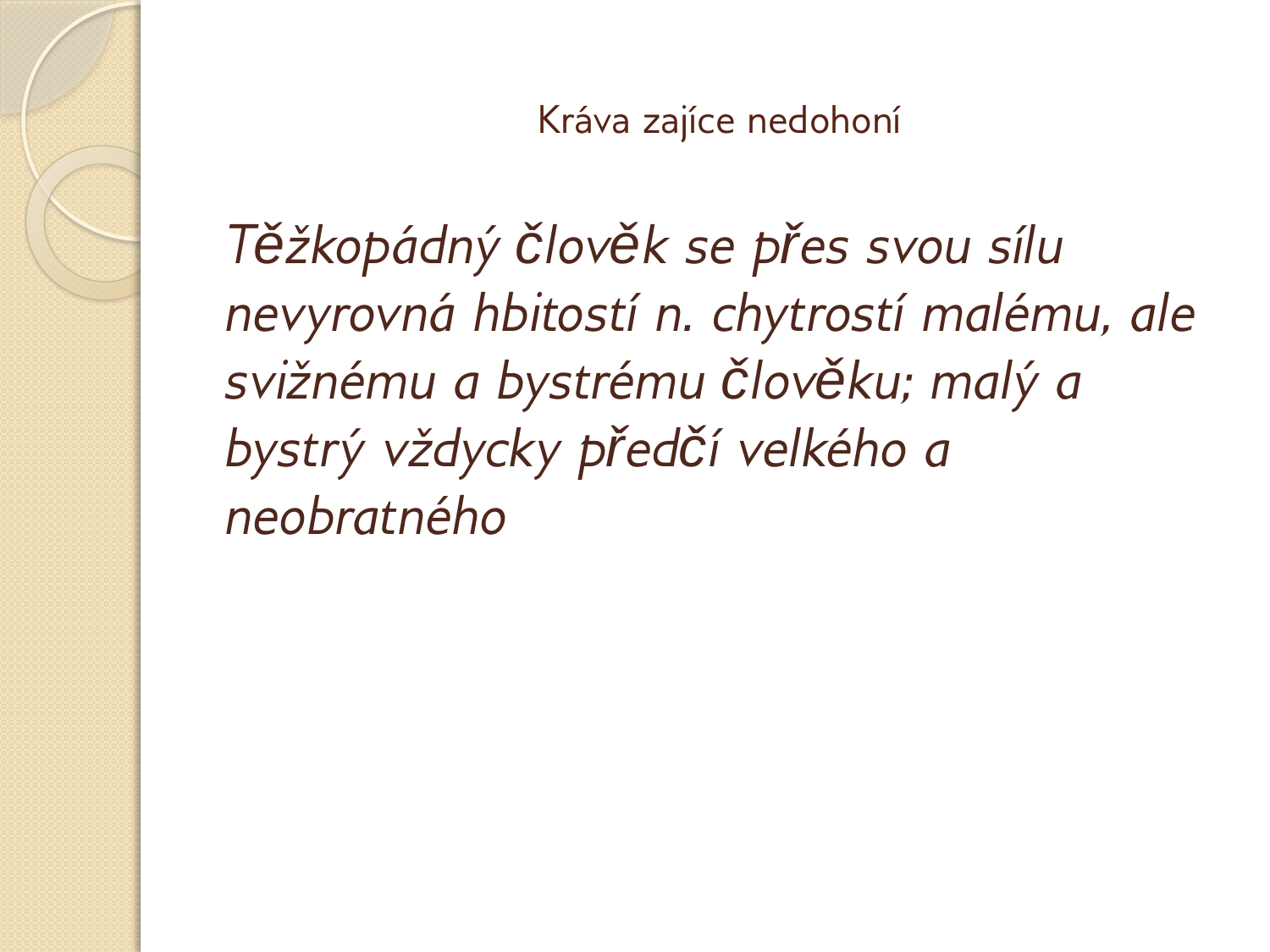

# Kráva zajíce nedohoní
Těžkopádný člověk se přes svou sílu nevyrovná hbitostí n. chytrostí malému, ale svižnému a bystrému člověku; malý a bystrý vždycky předčí velkého a neobratného